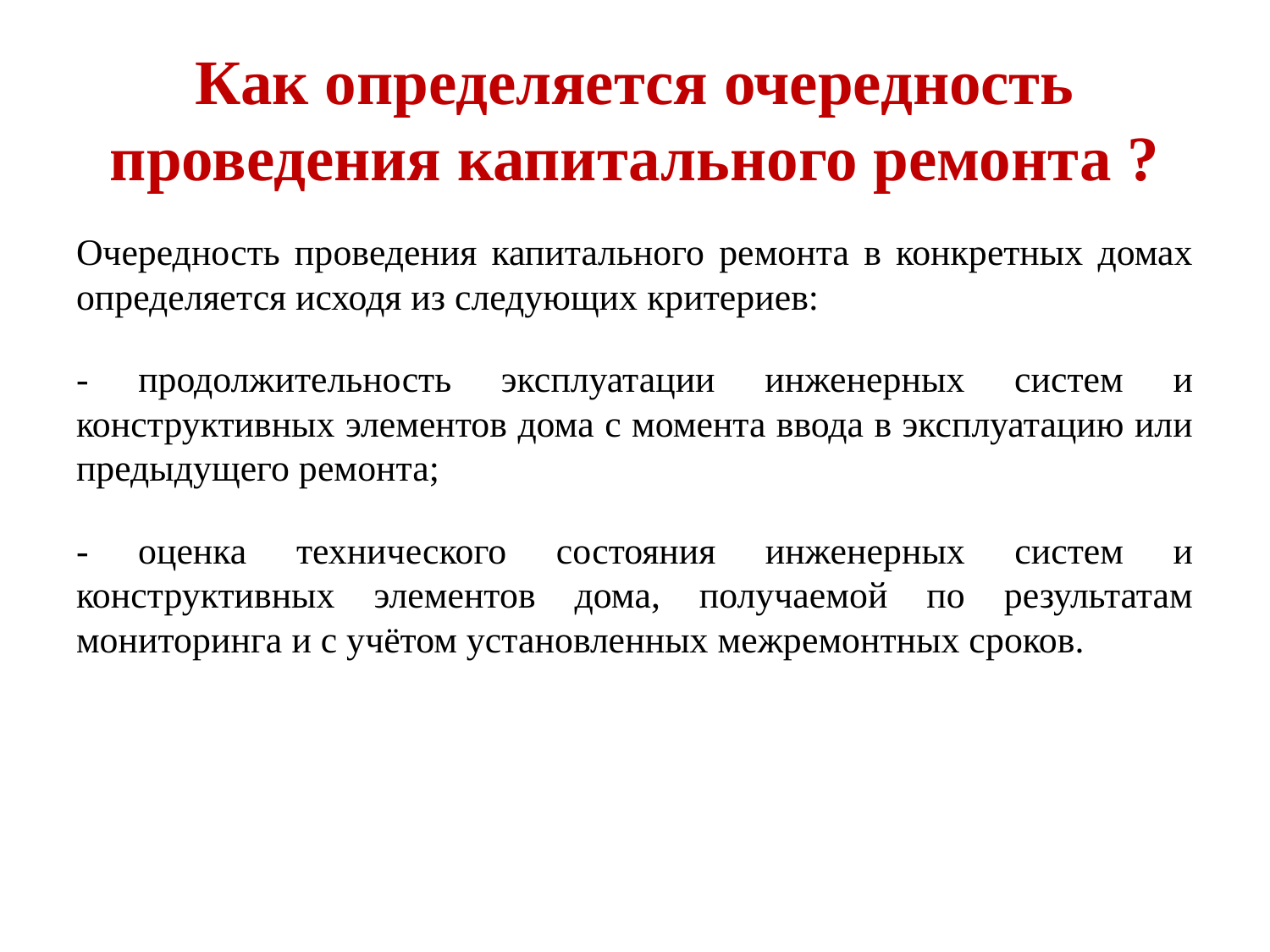

# Как определяется очередность проведения капитального ремонта ?
Очередность проведения капитального ремонта в конкретных домах определяется исходя из следующих критериев:
- продолжительность эксплуатации инженерных систем и конструктивных элементов дома с момента ввода в эксплуатацию или предыдущего ремонта;
- оценка технического состояния инженерных систем и конструктивных элементов дома, получаемой по результатам мониторинга и с учётом установленных межремонтных сроков.